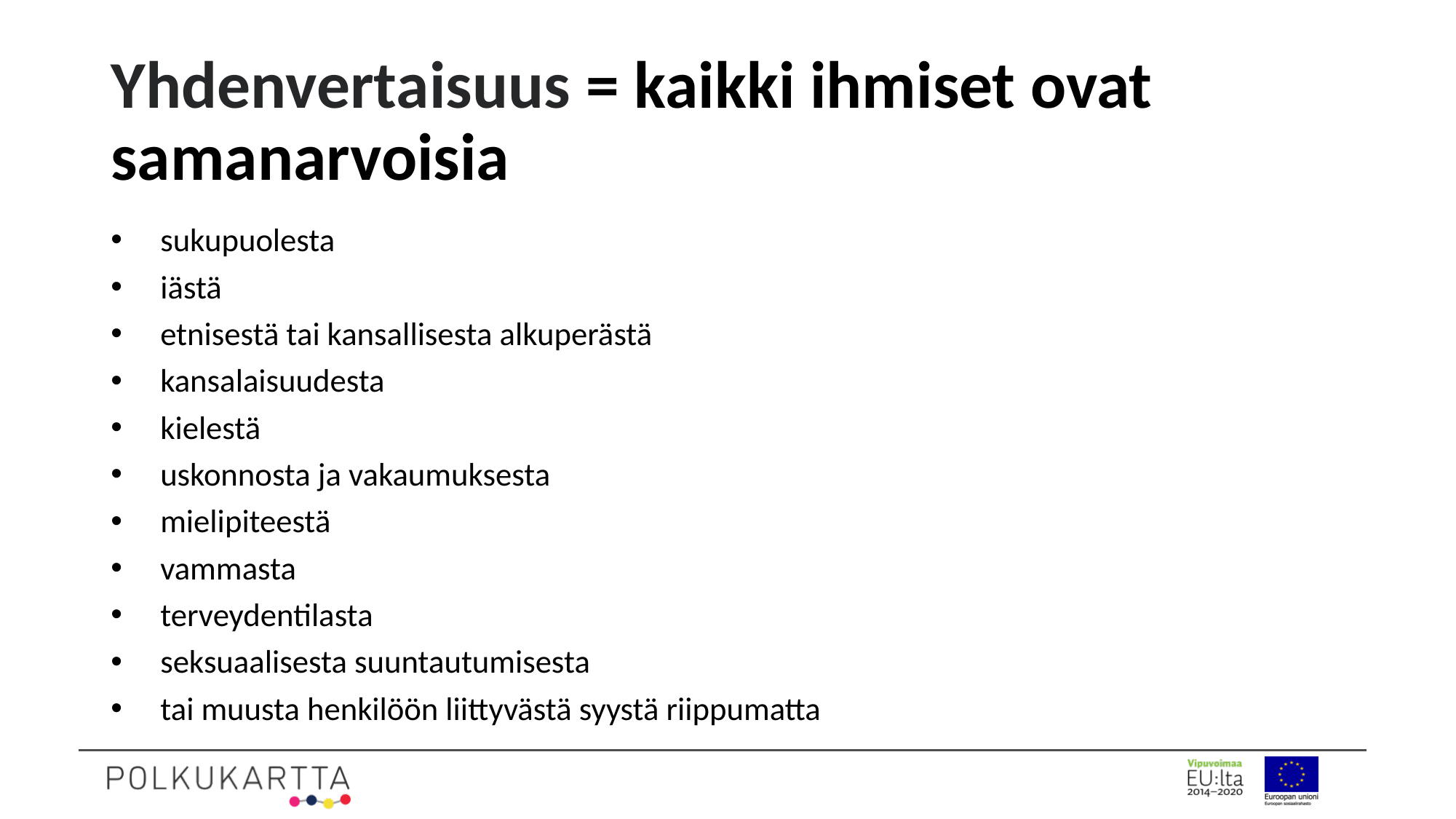

# Yhdenvertaisuus = kaikki ihmiset ovat samanarvoisia
sukupuolesta
iästä
etnisestä tai kansallisesta alkuperästä
kansalaisuudesta
kielestä
uskonnosta ja vakaumuksesta
mielipiteestä
vammasta
terveydentilasta
seksuaalisesta suuntautumisesta
tai muusta henkilöön liittyvästä syystä riippumatta